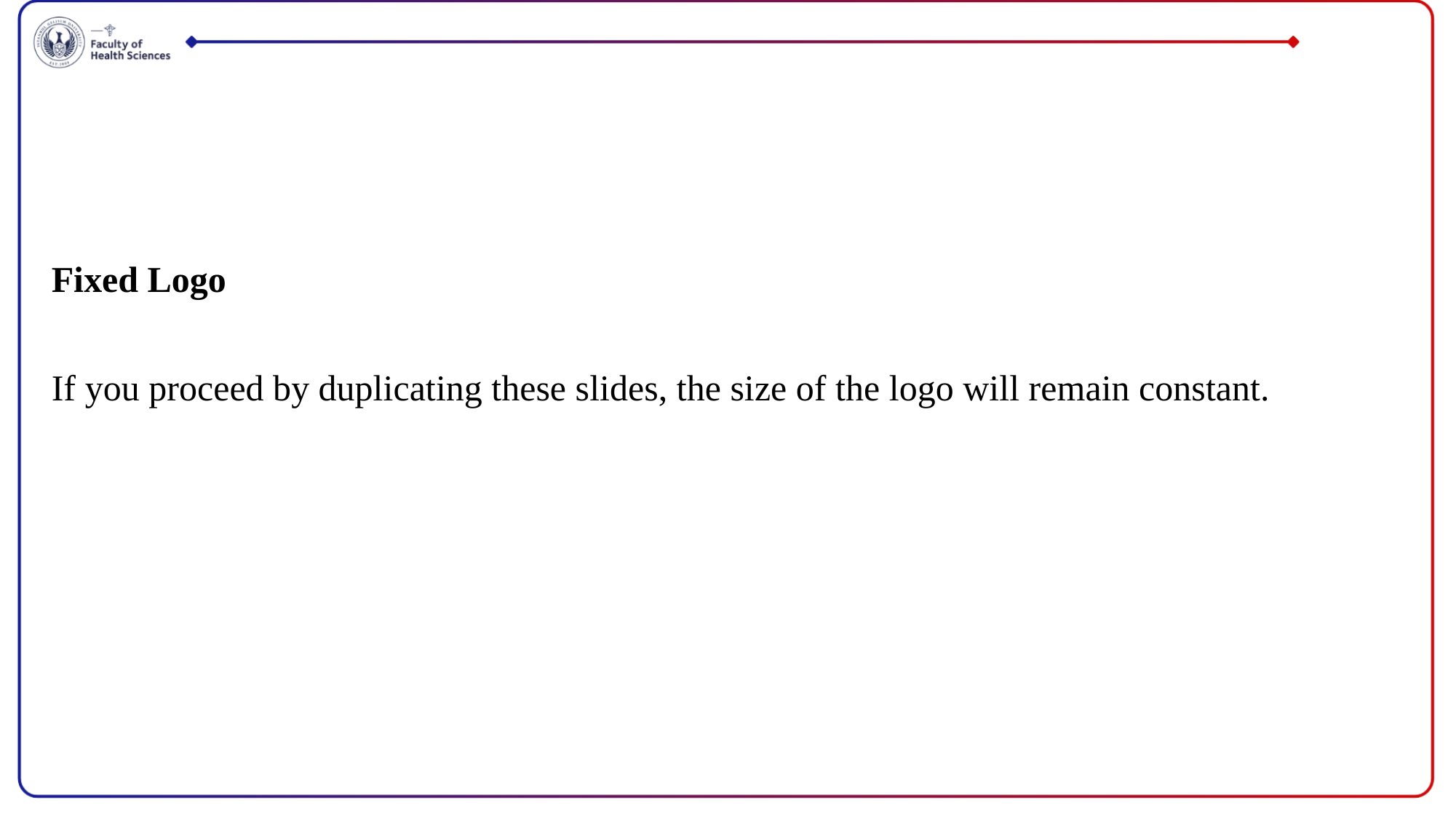

#
Fixed Logo

If you proceed by duplicating these slides, the size of the logo will remain constant.